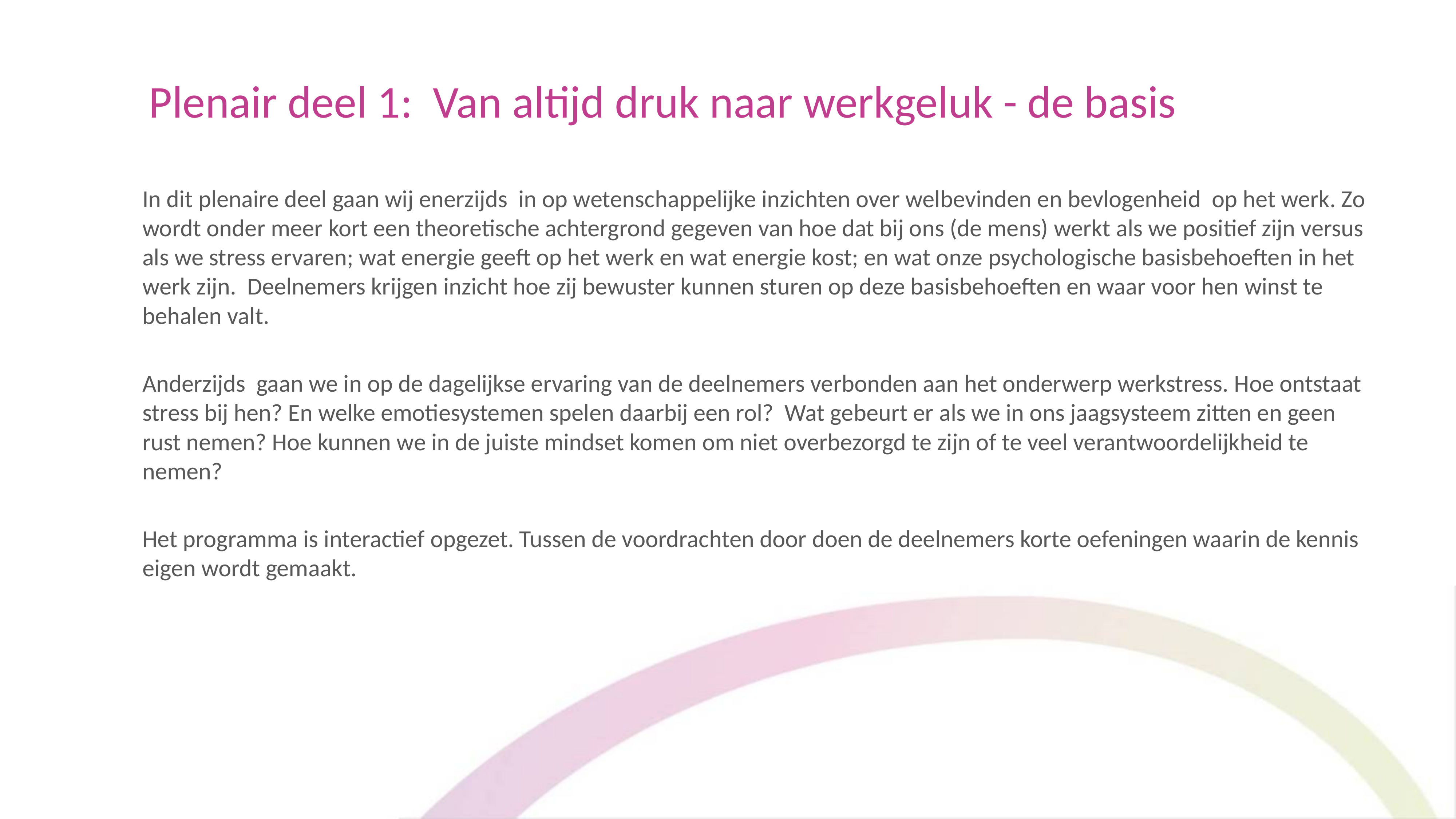

# Plenair deel 1:  Van altijd druk naar werkgeluk - de basis
In dit plenaire deel gaan wij enerzijds  in op wetenschappelijke inzichten over welbevinden en bevlogenheid  op het werk. Zo wordt onder meer kort een theoretische achtergrond gegeven van hoe dat bij ons (de mens) werkt als we positief zijn versus als we stress ervaren; wat energie geeft op het werk en wat energie kost; en wat onze psychologische basisbehoeften in het werk zijn.  Deelnemers krijgen inzicht hoe zij bewuster kunnen sturen op deze basisbehoeften en waar voor hen winst te behalen valt.

Anderzijds  gaan we in op de dagelijkse ervaring van de deelnemers verbonden aan het onderwerp werkstress. Hoe ontstaat stress bij hen? En welke emotiesystemen spelen daarbij een rol?  Wat gebeurt er als we in ons jaagsysteem zitten en geen rust nemen? Hoe kunnen we in de juiste mindset komen om niet overbezorgd te zijn of te veel verantwoordelijkheid te nemen?

Het programma is interactief opgezet. Tussen de voordrachten door doen de deelnemers korte oefeningen waarin de kennis eigen wordt gemaakt.